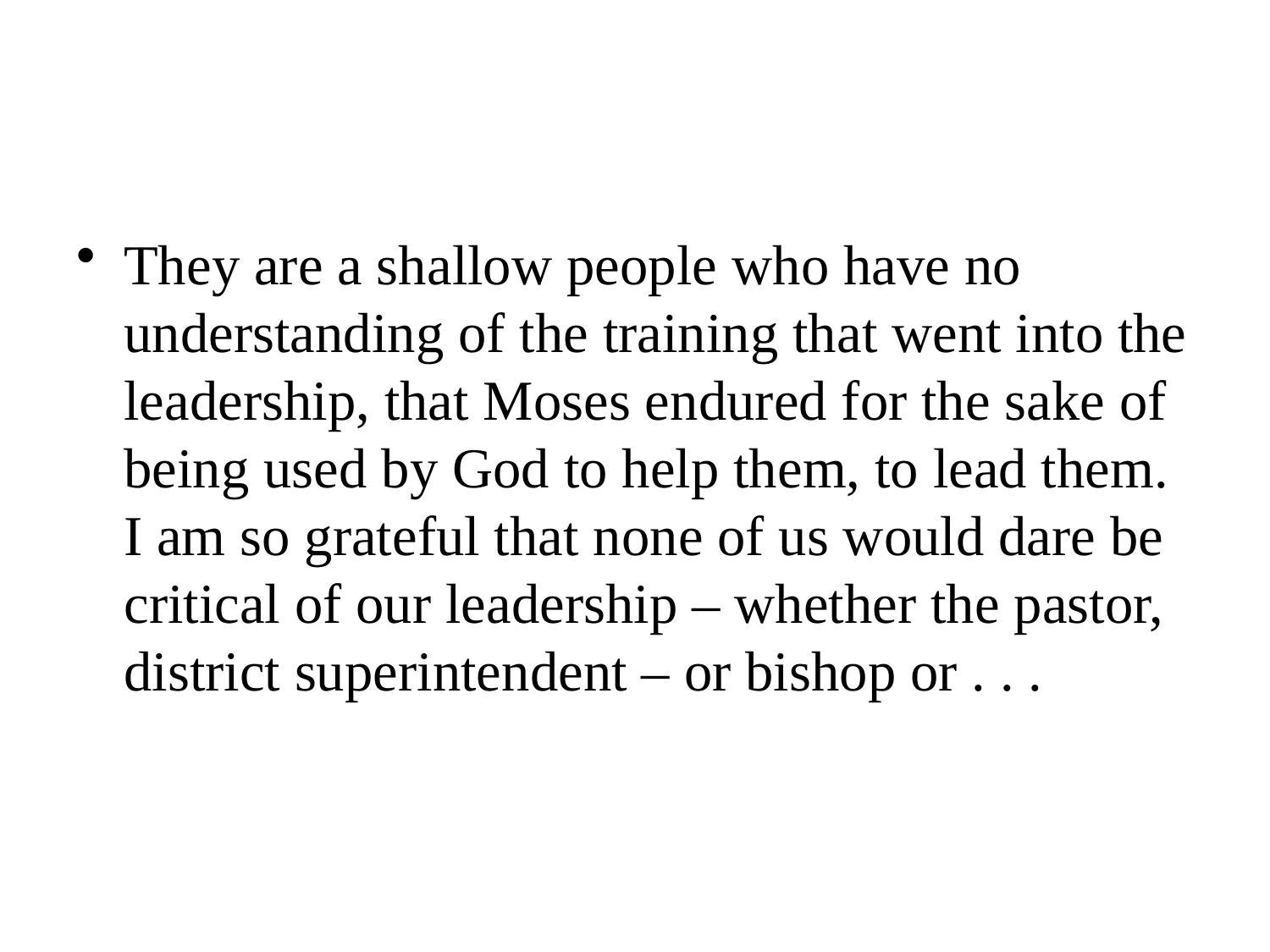

They are a shallow people who have no understanding of the training that went into the leadership, that Moses endured for the sake of being used by God to help them, to lead them.  I am so grateful that none of us would dare be critical of our leadership – whether the pastor, district superintendent – or bishop or . . .